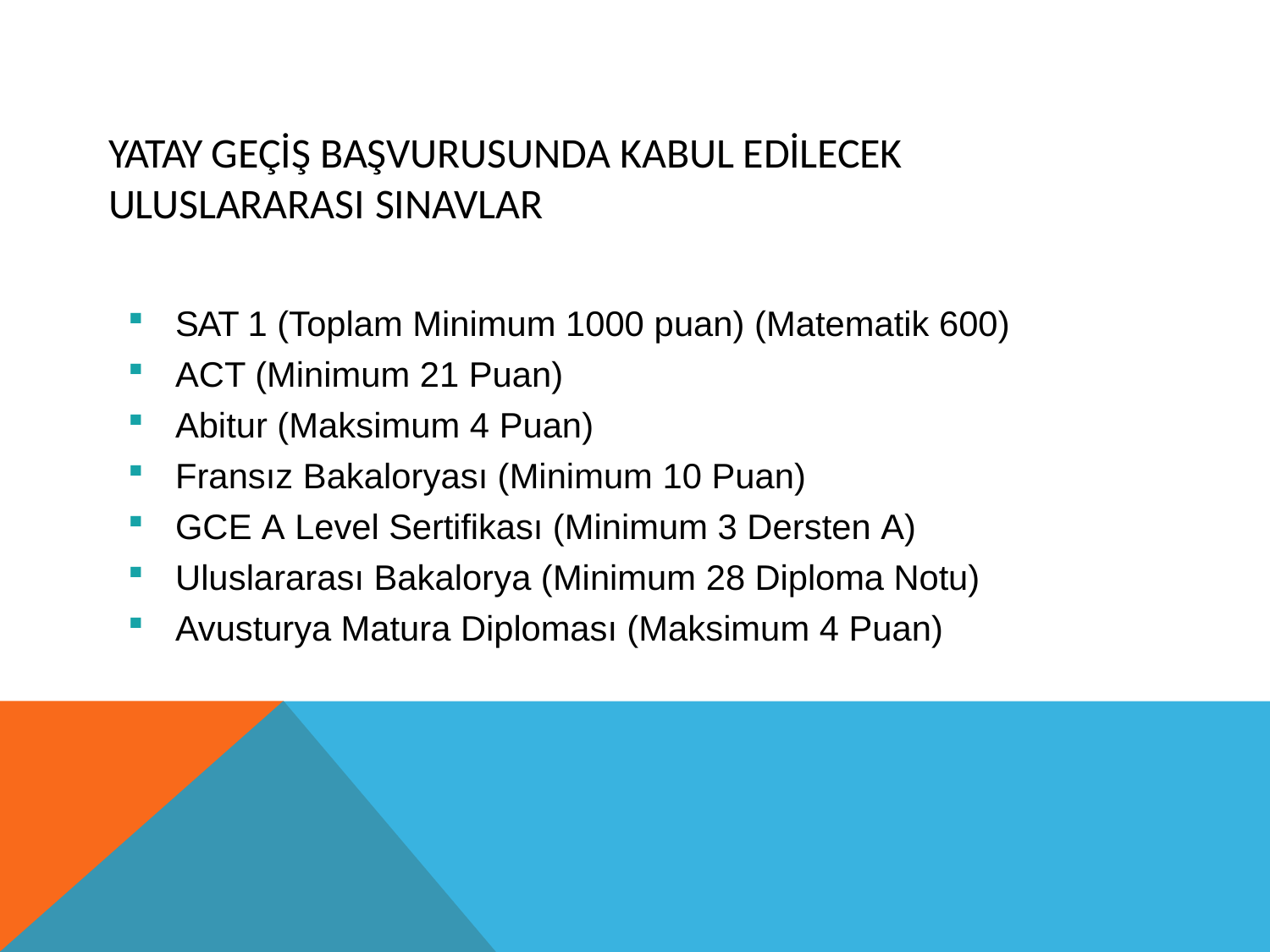

# Yatay Geçiş Başvurusunda Kabul Edilecek Uluslararası Sınavlar
SAT 1 (Toplam Minimum 1000 puan) (Matematik 600)
ACT (Minimum 21 Puan)
Abitur (Maksimum 4 Puan)
Fransız Bakaloryası (Minimum 10 Puan)
GCE A Level Sertifikası (Minimum 3 Dersten A)
Uluslararası Bakalorya (Minimum 28 Diploma Notu)
Avusturya Matura Diploması (Maksimum 4 Puan)